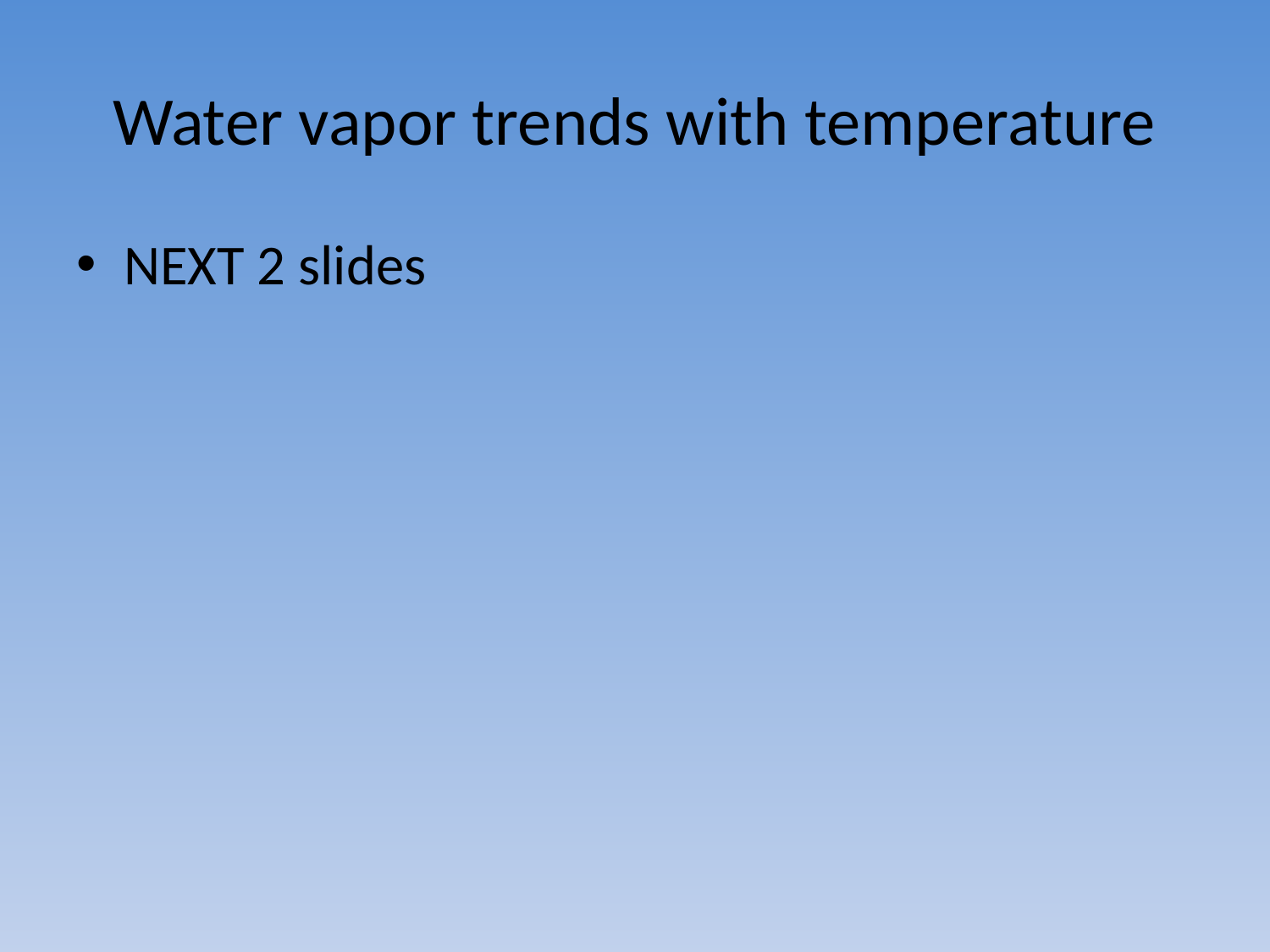

# Water vapor trends with temperature
NEXT 2 slides